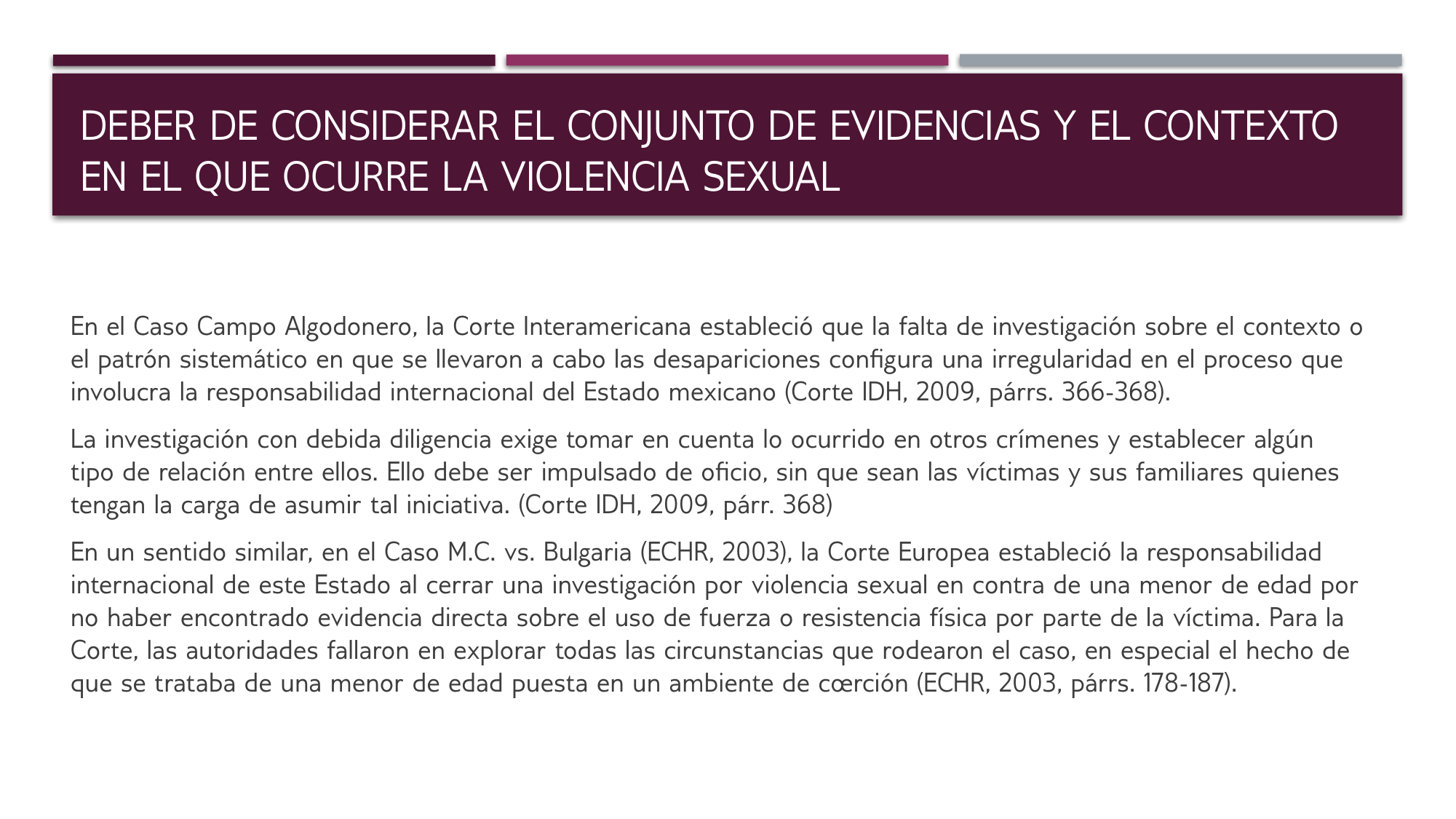

# Deber de considerar el conjunto de evidencias y el contexto en el que ocurre la violencia sexual
En el Caso Campo Algodonero, la Corte Interamericana estableció que la falta de investigación sobre el contexto o el patrón sistemático en que se llevaron a cabo las desapariciones configura una irregularidad en el proceso que involucra la responsabilidad internacional del Estado mexicano (Corte IDH, 2009, párrs. 366-368).
La investigación con debida diligencia exige tomar en cuenta lo ocurrido en otros crímenes y establecer algún tipo de relación entre ellos. Ello debe ser impulsado de oficio, sin que sean las víctimas y sus familiares quienes tengan la carga de asumir tal iniciativa. (Corte IDH, 2009, párr. 368)
En un sentido similar, en el Caso M.C. vs. Bulgaria (ECHR, 2003), la Corte Europea estableció la responsabilidad internacional de este Estado al cerrar una investigación por violencia sexual en contra de una menor de edad por no haber encontrado evidencia directa sobre el uso de fuerza o resistencia física por parte de la víctima. Para la Corte, las autoridades fallaron en explorar todas las circunstancias que rodearon el caso, en especial el hecho de que se trataba de una menor de edad puesta en un ambiente de coerción (ECHR, 2003, párrs. 178-187).